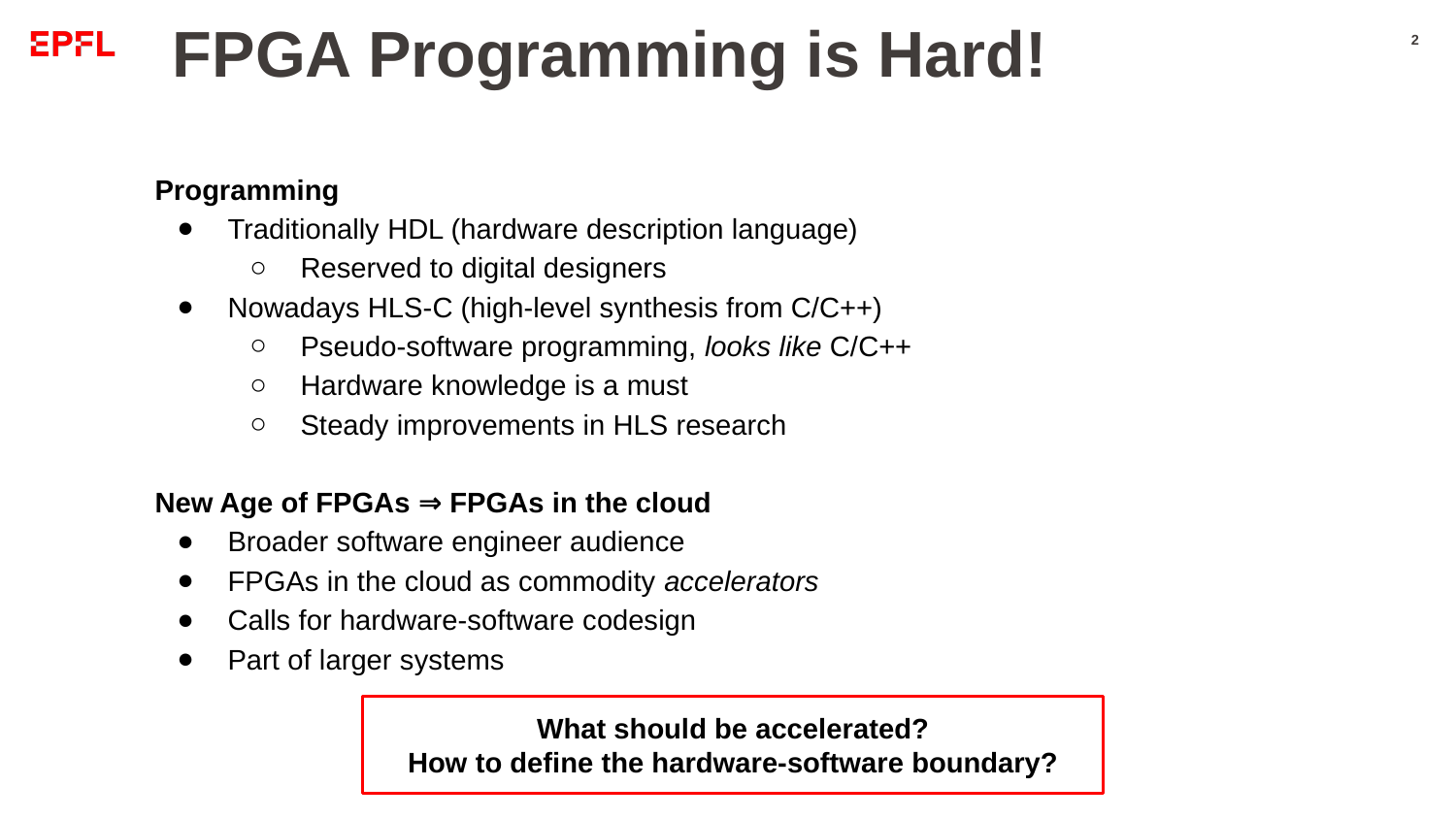

# FPGA Programming is Hard!
2
Programming
Traditionally HDL (hardware description language)
Reserved to digital designers
Nowadays HLS-C (high-level synthesis from C/C++)
Pseudo-software programming, looks like C/C++
Hardware knowledge is a must
Steady improvements in HLS research

New Age of FPGAs ⇒ FPGAs in the cloud
Broader software engineer audience
FPGAs in the cloud as commodity accelerators
Calls for hardware-software codesign
Part of larger systems

What should be accelerated?
How to define the hardware-software boundary?